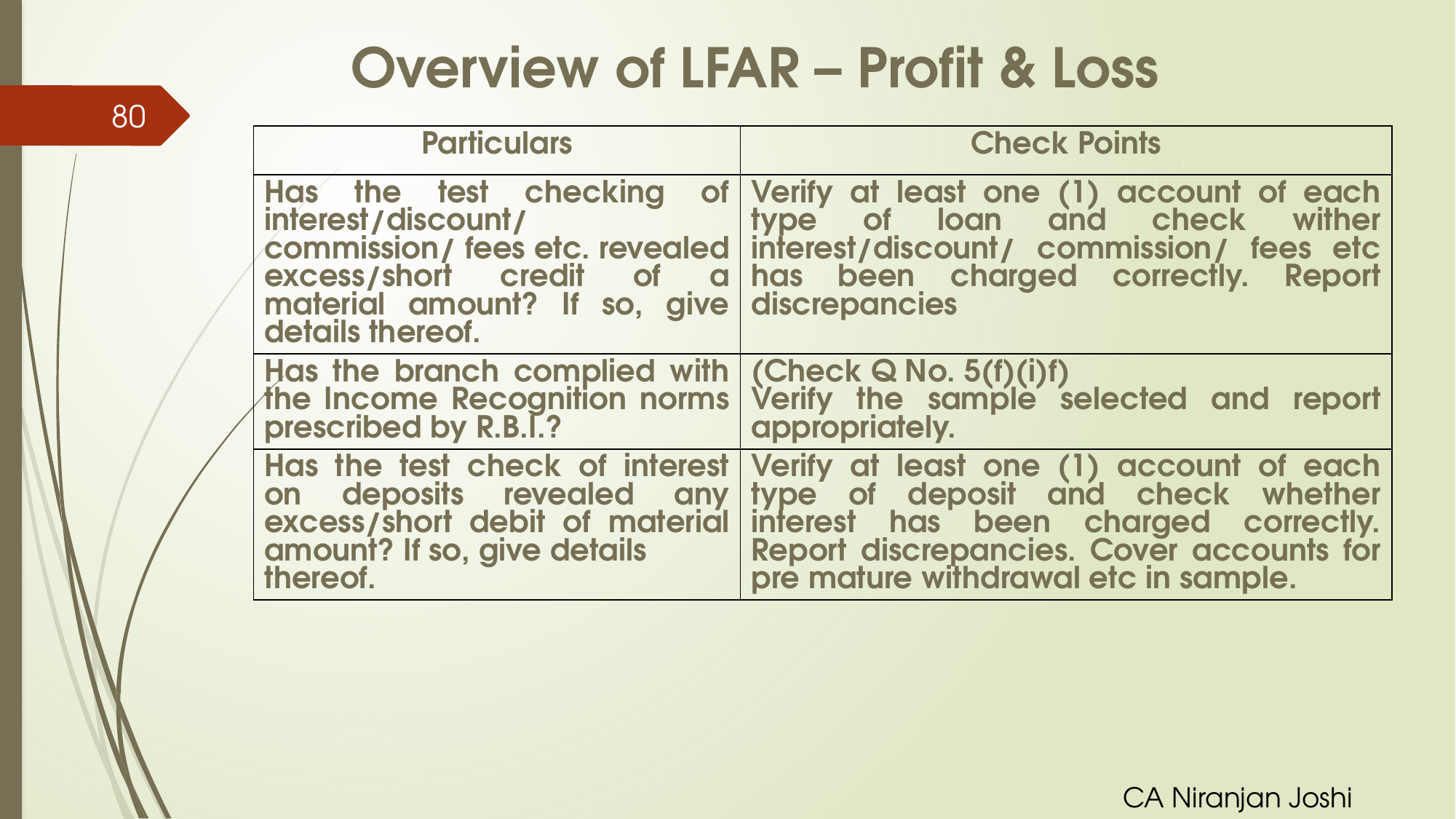

# Overview of LFAR – Profit & Loss
80
| Particulars | Check Points |
| --- | --- |
| Has the test checking of interest/discount/ commission/ fees etc. revealed excess/short credit of a material amount? If so, give details thereof. | Verify at least one (1) account of each type of loan and check wither interest/discount/ commission/ fees etc has been charged correctly. Report discrepancies |
| Has the branch complied with the Income Recognition norms prescribed by R.B.I.? | (Check Q No. 5(f)(i)f) Verify the sample selected and report appropriately. |
| Has the test check of interest on deposits revealed any excess/short debit of material amount? If so, give details thereof. | Verify at least one (1) account of each type of deposit and check whether interest has been charged correctly. Report discrepancies. Cover accounts for pre mature withdrawal etc in sample. |
CA Niranjan Joshi